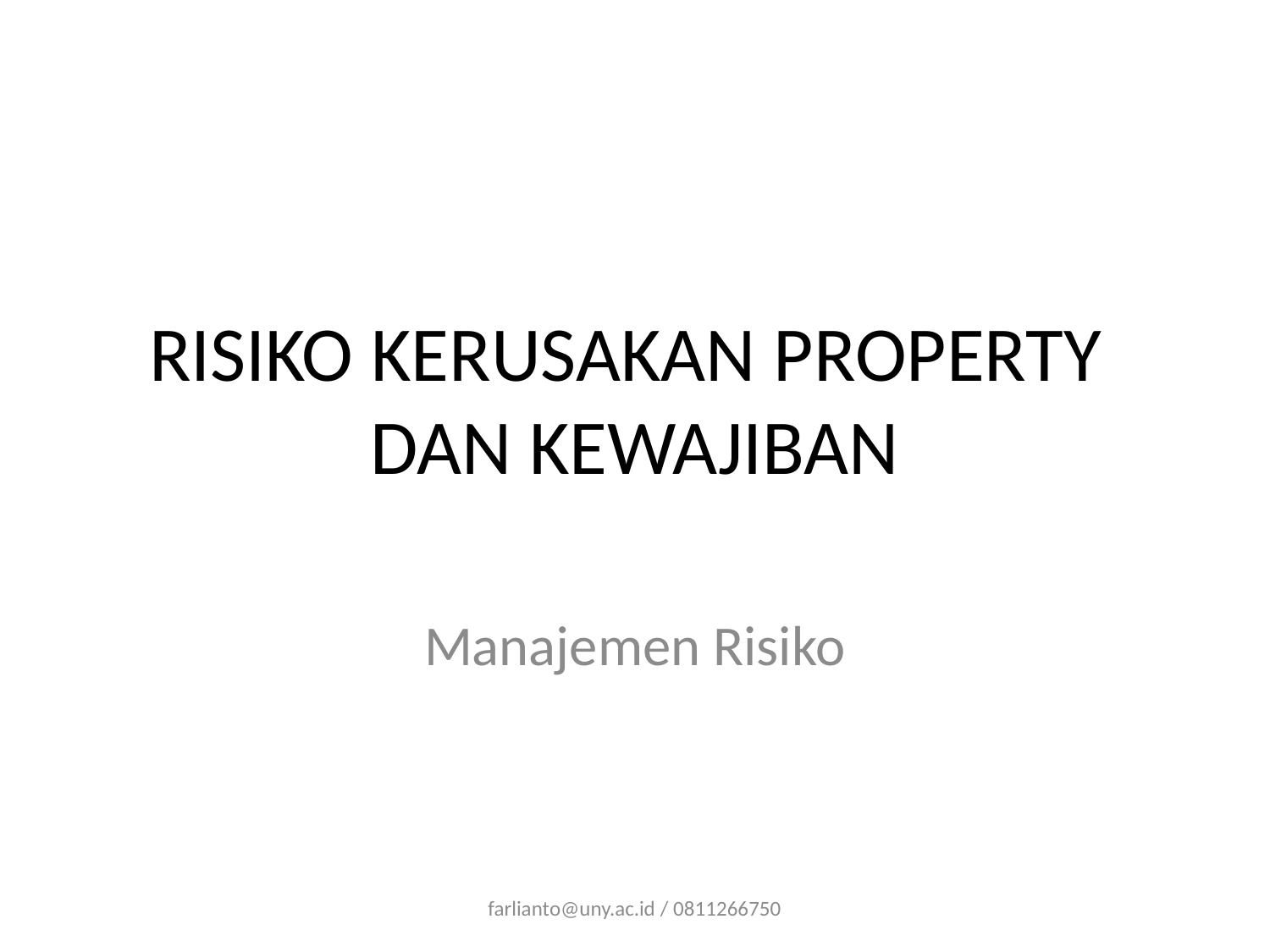

# RISIKO KERUSAKAN PROPERTY DAN KEWAJIBAN
Manajemen Risiko
farlianto@uny.ac.id / 0811266750